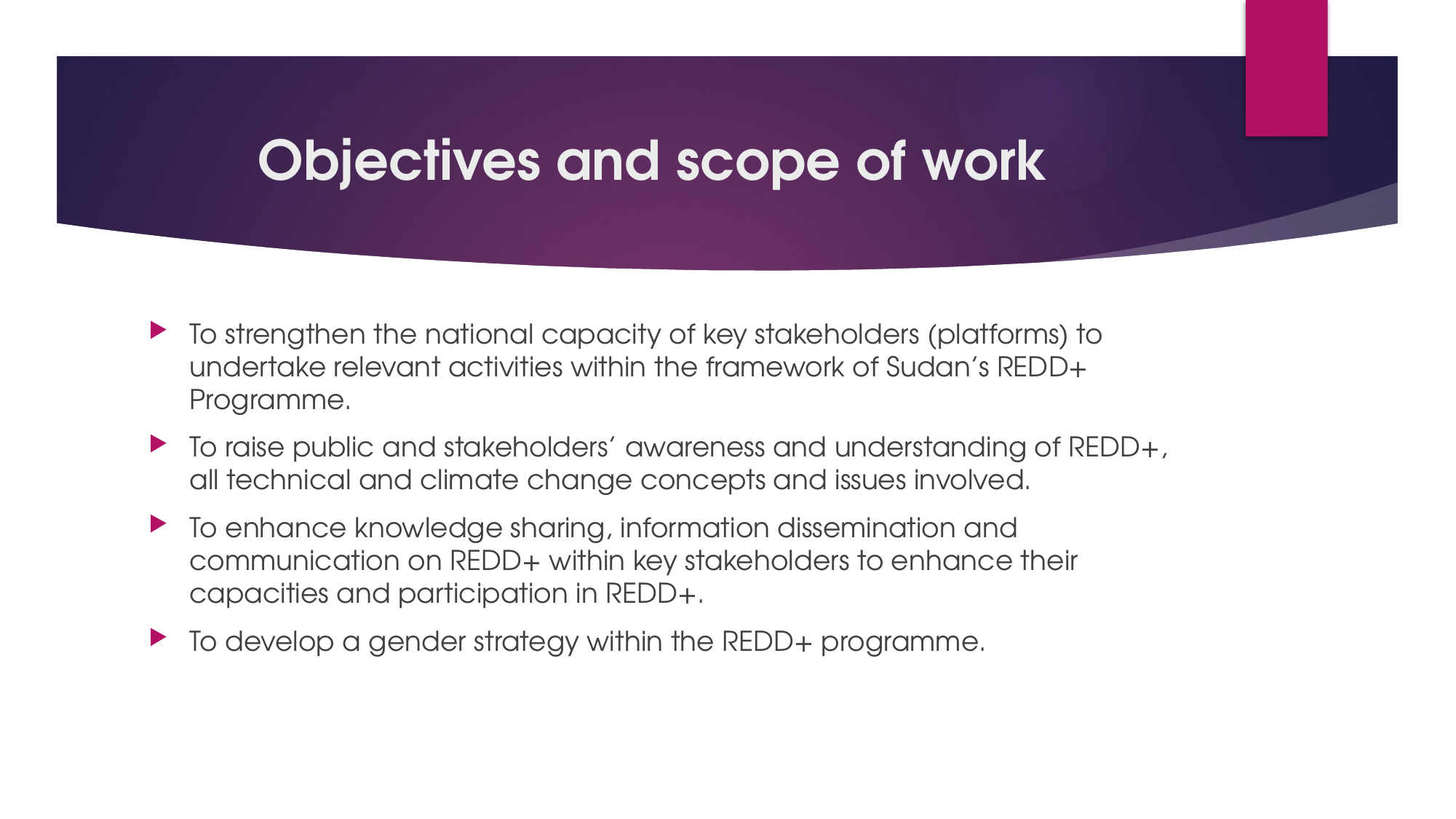

# Objectives and scope of work
To strengthen the national capacity of key stakeholders (platforms) to undertake relevant activities within the framework of Sudan’s REDD+ Programme.
To raise public and stakeholders’ awareness and understanding of REDD+, all technical and climate change concepts and issues involved.
To enhance knowledge sharing, information dissemination and communication on REDD+ within key stakeholders to enhance their capacities and participation in REDD+.
To develop a gender strategy within the REDD+ programme.